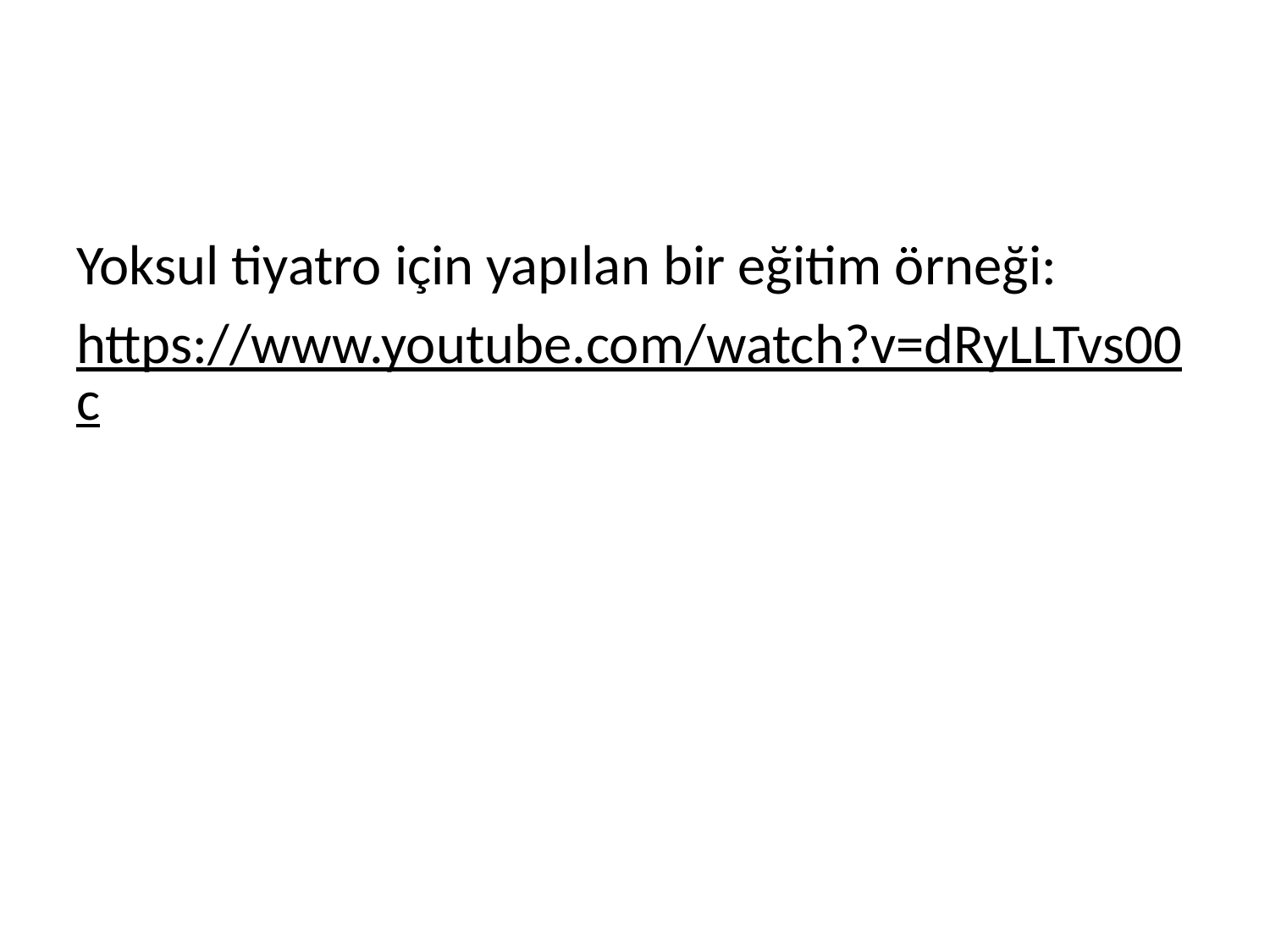

#
Yoksul tiyatro için yapılan bir eğitim örneği:
https://www.youtube.com/watch?v=dRyLLTvs00c